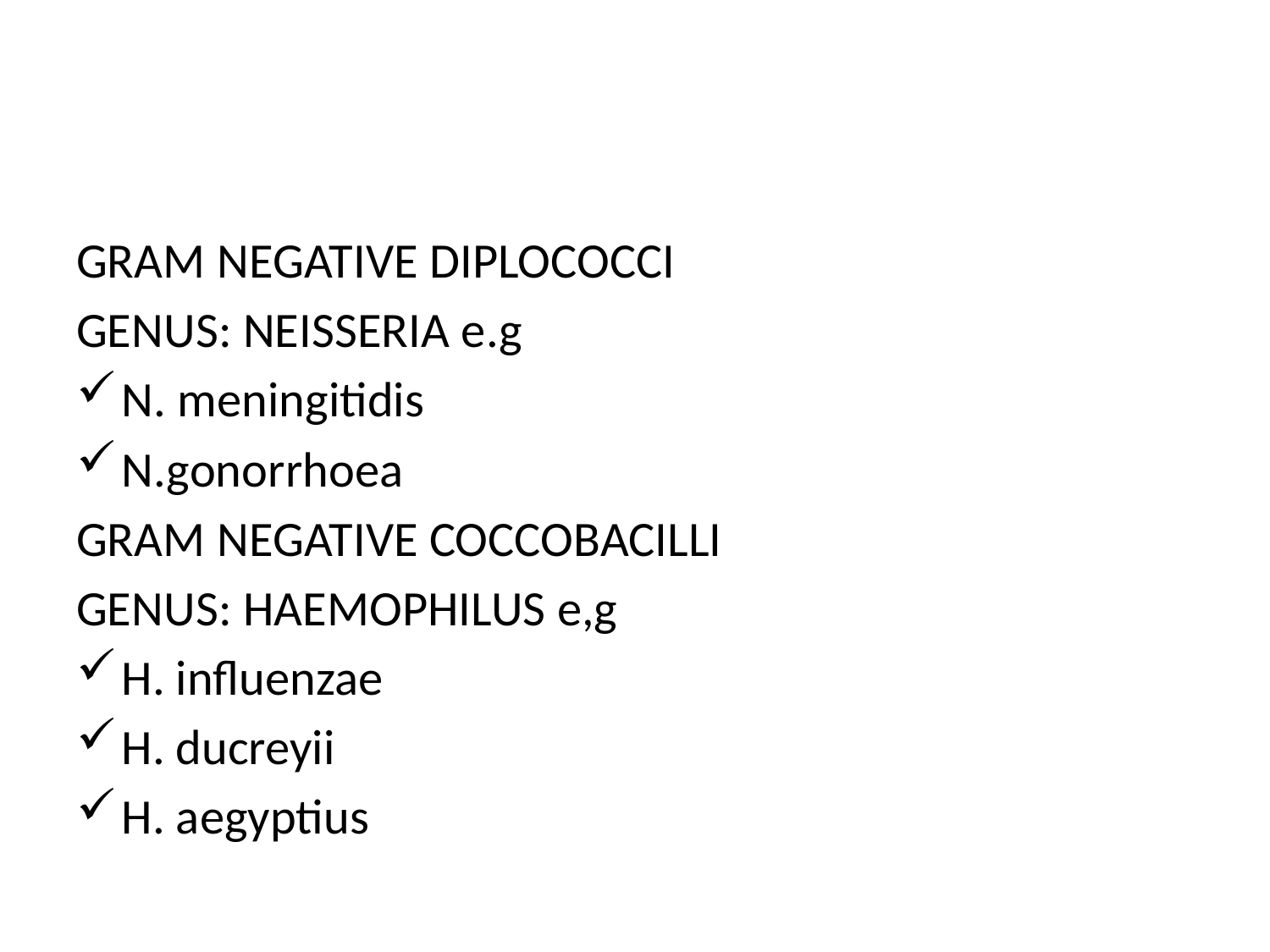

#
GRAM NEGATIVE DIPLOCOCCI
GENUS: NEISSERIA e.g
N. meningitidis
N.gonorrhoea
GRAM NEGATIVE COCCOBACILLI
GENUS: HAEMOPHILUS e,g
H. influenzae
H. ducreyii
H. aegyptius